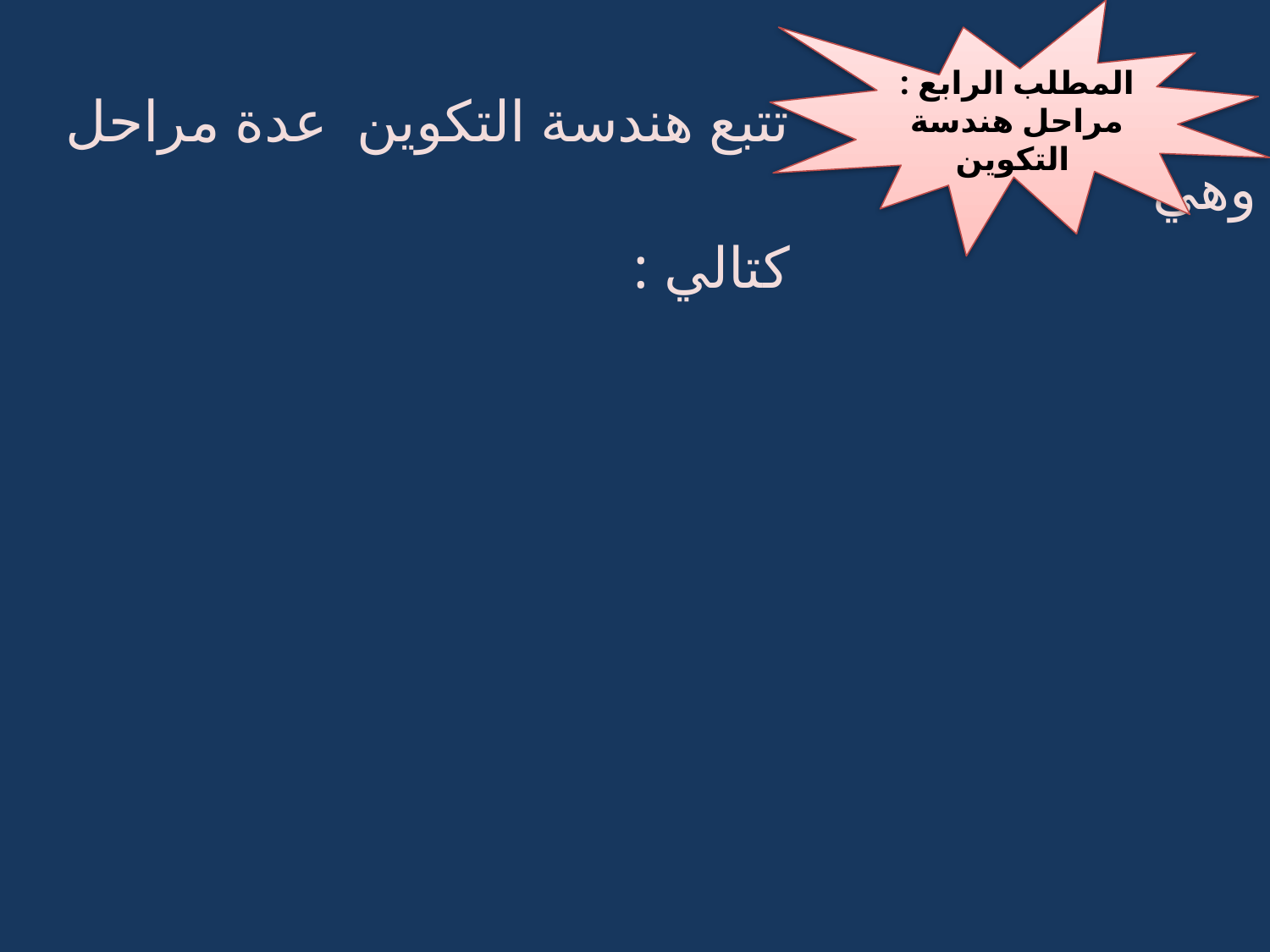

تتبع هندسة التكوين  عدة مراحل وهي
                                كتالي :

المطلب الرابع : مراحل هندسة التكوين